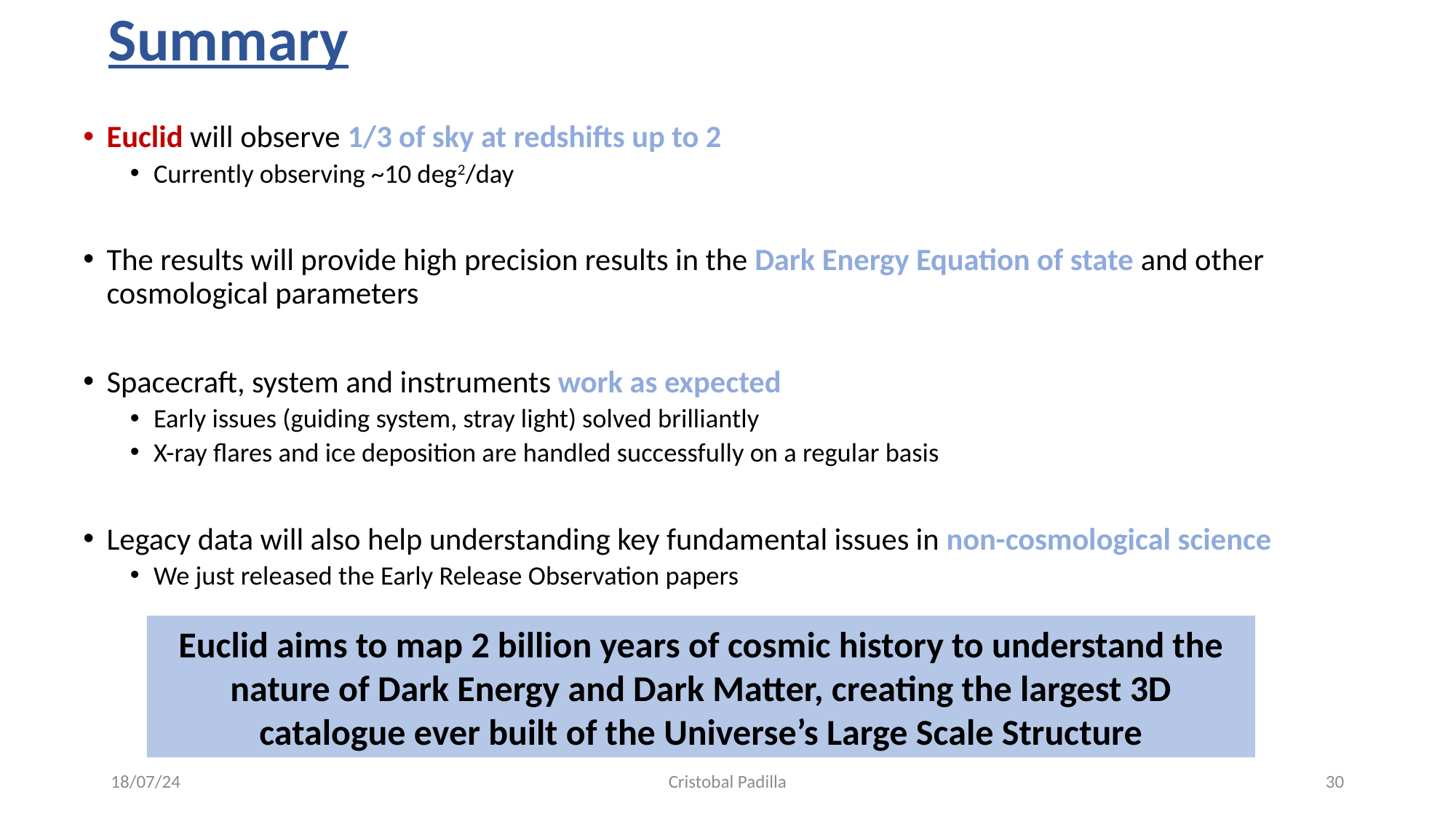

# Summary
Euclid will observe 1/3 of sky at redshifts up to 2
Currently observing ~10 deg2/day

The results will provide high precision results in the Dark Energy Equation of state and other cosmological parameters

Spacecraft, system and instruments work as expected
Early issues (guiding system, stray light) solved brilliantly
X-ray flares and ice deposition are handled successfully on a regular basis

Legacy data will also help understanding key fundamental issues in non-cosmological science
We just released the Early Release Observation papers
Euclid aims to map 2 billion years of cosmic history to understand the nature of Dark Energy and Dark Matter, creating the largest 3D catalogue ever built of the Universe’s Large Scale Structure
18/07/24
Cristobal Padilla
30